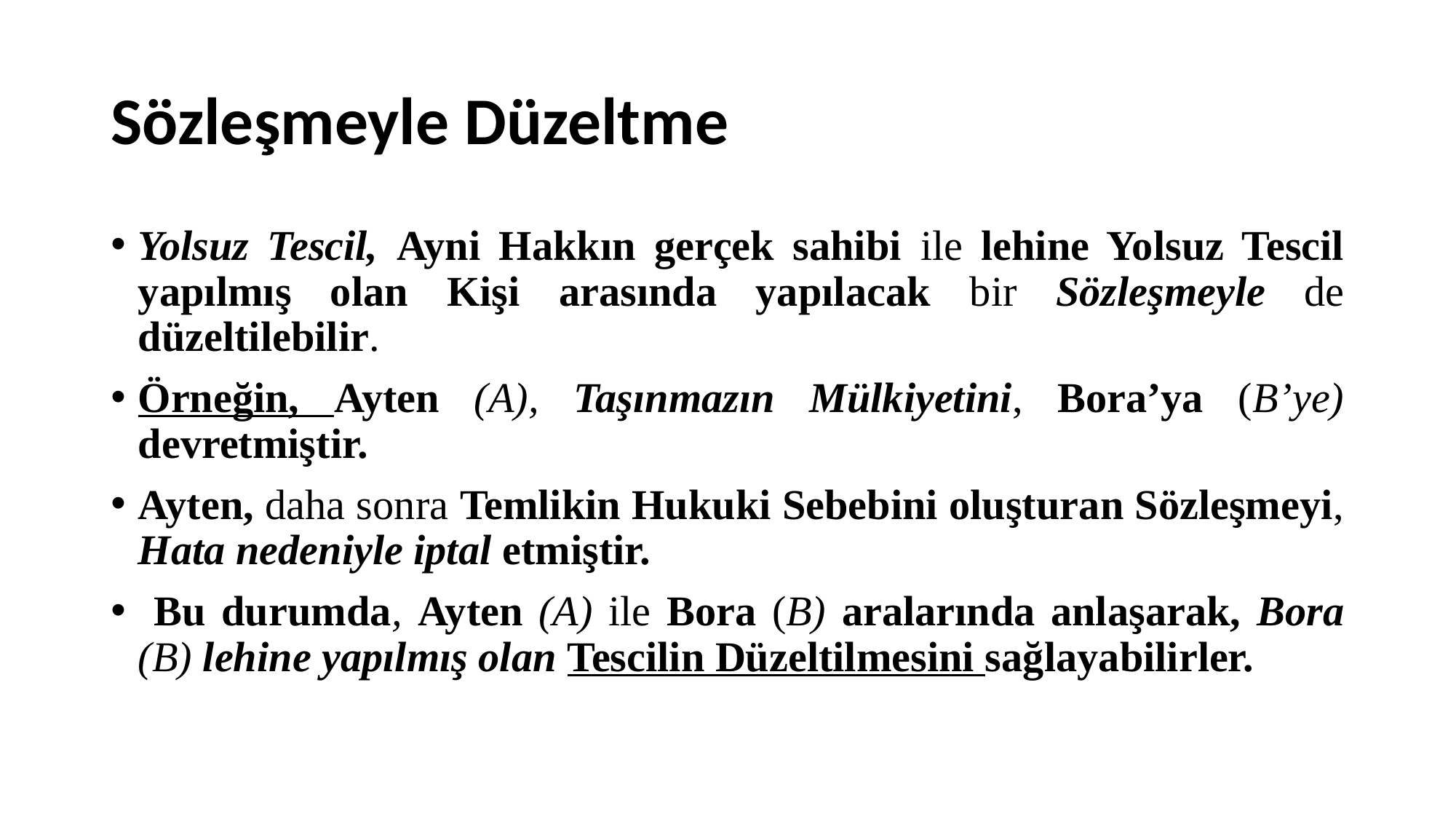

# Sözleşmeyle Düzeltme
Yolsuz Tescil, Ayni Hakkın gerçek sahibi ile lehine Yolsuz Tescil yapılmış olan Kişi arasında yapılacak bir Sözleşmeyle de düzeltilebilir.
Örneğin, Ayten (A), Taşınmazın Mülkiyetini, Bora’ya (B’ye) devretmiştir.
Ayten, daha sonra Temlikin Hukuki Sebebini oluşturan Sözleşmeyi, Hata nedeniyle iptal etmiştir.
 Bu durumda, Ayten (A) ile Bora (B) aralarında anlaşarak, Bora (B) lehine yapılmış olan Tescilin Düzeltilmesini sağlayabilirler.